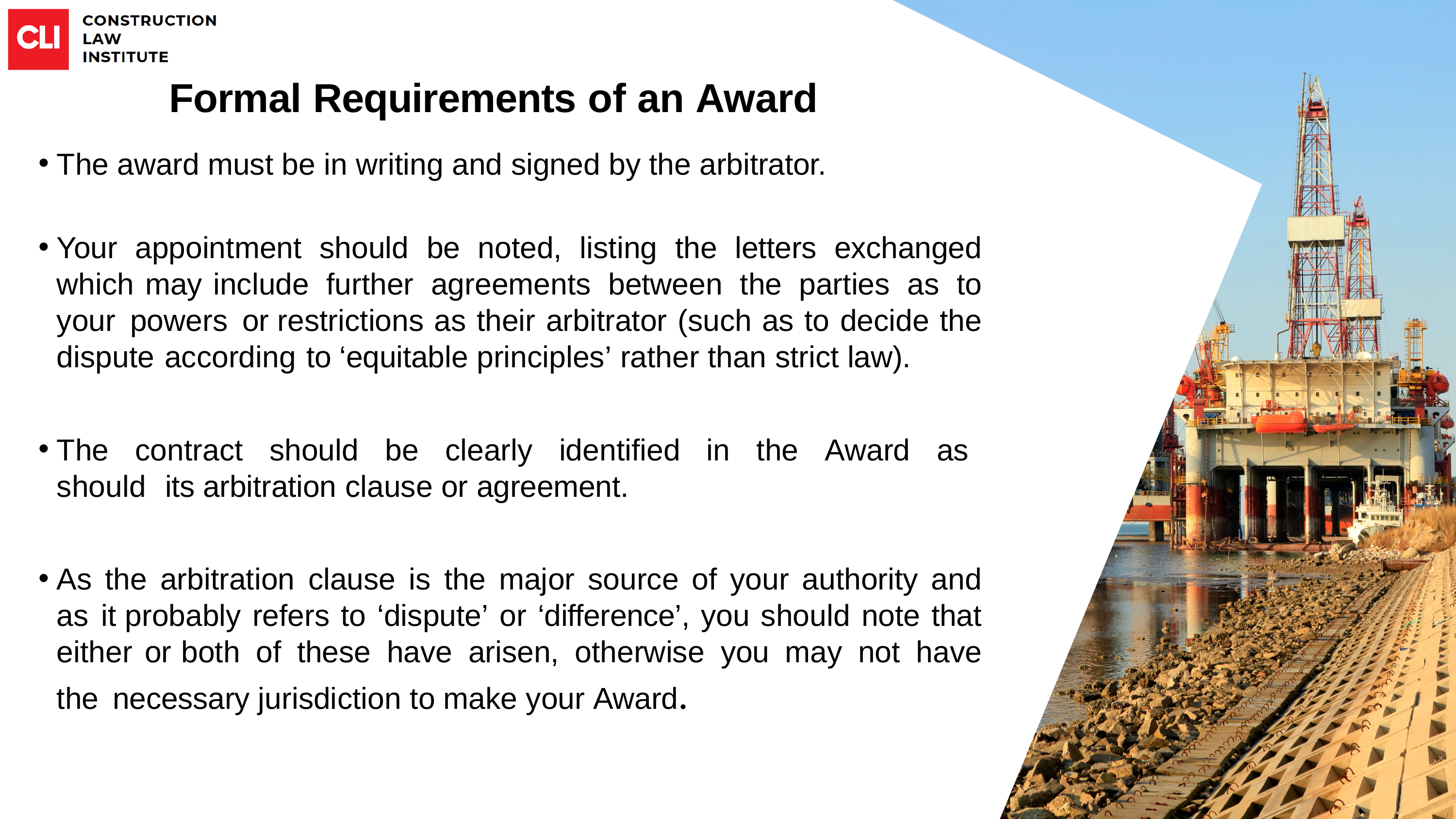

Formal Requirements of an Award
The award must be in writing and signed by the arbitrator.

Your appointment should be noted, listing the letters exchanged which may include further agreements between the parties as to your powers or restrictions as their arbitrator (such as to decide the dispute according to ‘equitable principles’ rather than strict law).

The  contract  should  be  clearly  identified  in  the  Award  as  should  its arbitration clause or agreement.

As the arbitration clause is the major source of your authority and as it probably refers to ‘dispute’ or ‘difference’, you should note that either or both of these have arisen, otherwise you may not have the necessary jurisdiction to make your Award.